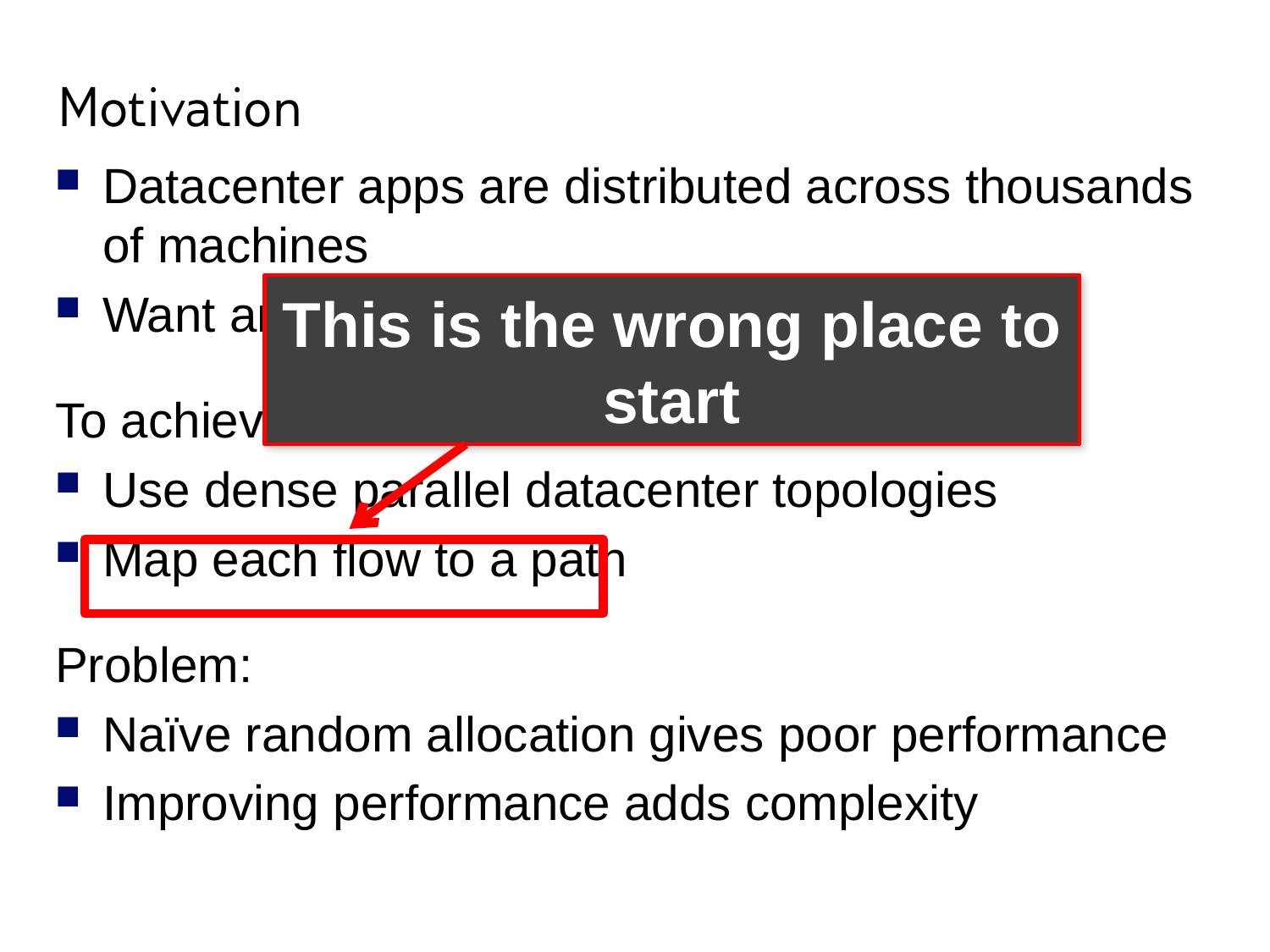

# Motivation
Datacenter apps are distributed across thousands of machines
Want any machine to play any role

To achieve this:
Use dense parallel datacenter topologies
Map each flow to a path

Problem:
Naïve random allocation gives poor performance
Improving performance adds complexity

This is the wrong place to start